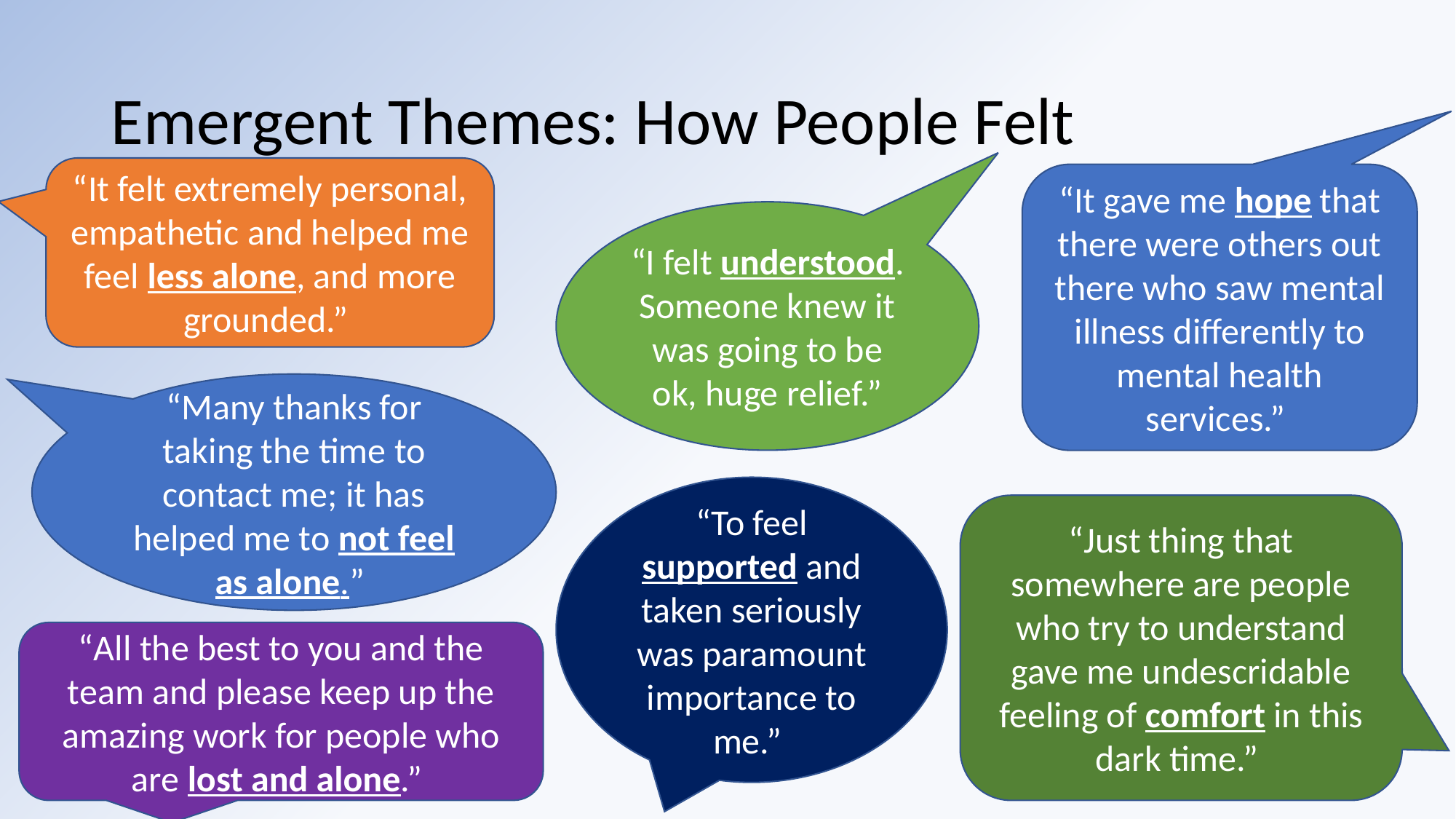

# Emergent Themes: How People Felt
“It felt extremely personal, empathetic and helped me feel less alone, and more grounded.”
“It gave me hope that there were others out there who saw mental illness differently to mental health services.”
“I felt understood. Someone knew it was going to be ok, huge relief.”
“Many thanks for taking the time to contact me; it has helped me to not feel as alone.”
“To feel supported and taken seriously was paramount importance to me.”
“Just thing that somewhere are people who try to understand gave me undescridable feeling of comfort in this dark time.”
“All the best to you and the team and please keep up the amazing work for people who are lost and alone.”